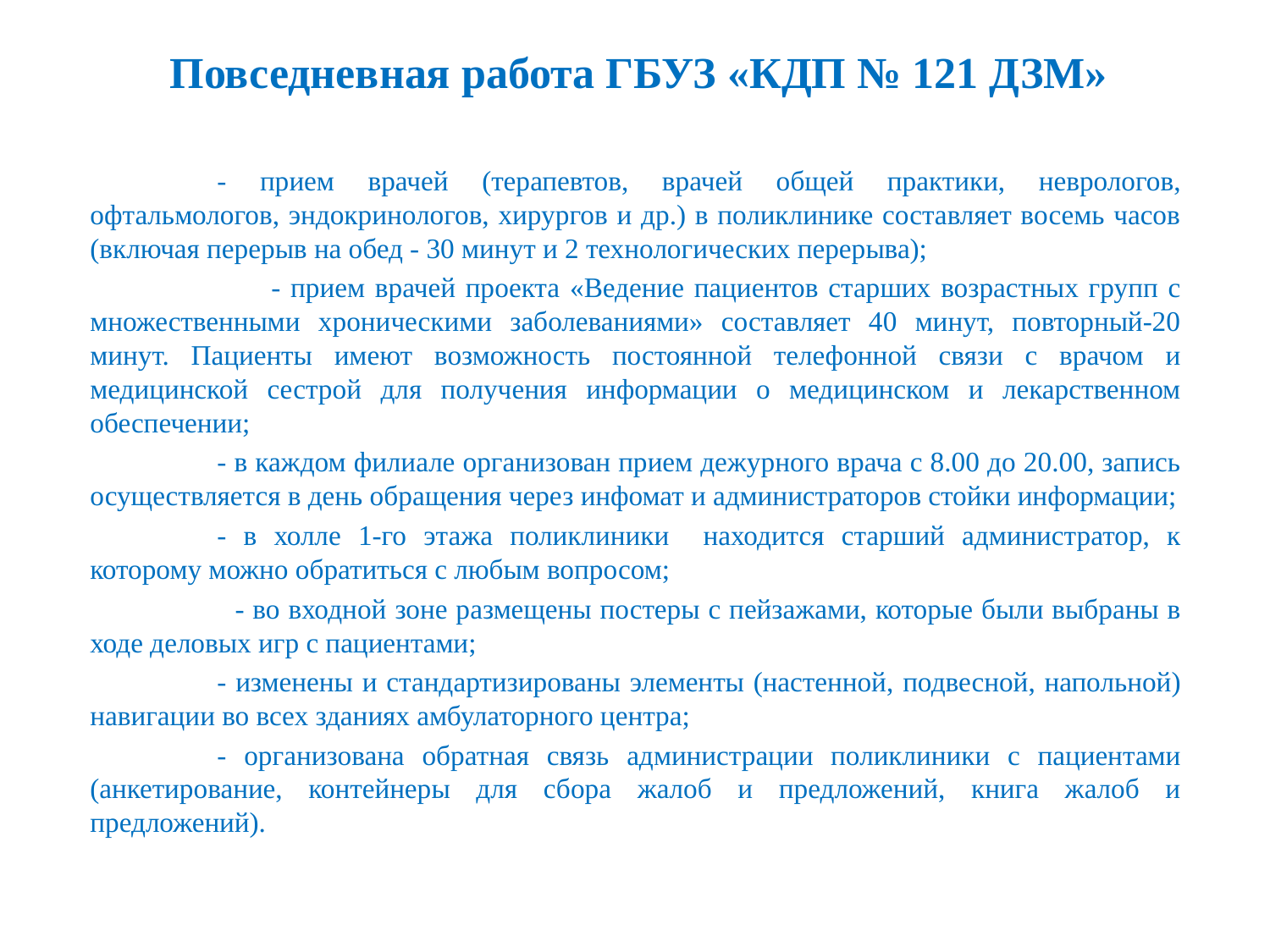

# Повседневная работа ГБУЗ «КДП № 121 ДЗМ»
	- прием врачей (терапевтов, врачей общей практики, неврологов, офтальмологов, эндокринологов, хирургов и др.) в поликлинике составляет восемь часов (включая перерыв на обед - 30 минут и 2 технологических перерыва);
                  - прием врачей проекта «Ведение пациентов старших возрастных групп с множественными хроническими заболеваниями» составляет 40 минут, повторный-20 минут. Пациенты имеют возможность постоянной телефонной связи с врачом и медицинской сестрой для получения информации о медицинском и лекарственном обеспечении;
	- в каждом филиале организован прием дежурного врача с 8.00 до 20.00, запись осуществляется в день обращения через инфомат и администраторов стойки информации;
	- в холле 1-го этажа поликлиники  находится старший администратор, к которому можно обратиться с любым вопросом;
                 - во входной зоне размещены постеры с пейзажами, которые были выбраны в ходе деловых игр с пациентами;
	- изменены и стандартизированы элементы (настенной, подвесной, напольной) навигации во всех зданиях амбулаторного центра;
	- организована обратная связь администрации поликлиники с пациентами (анкетирование, контейнеры для сбора жалоб и предложений, книга жалоб и предложений).